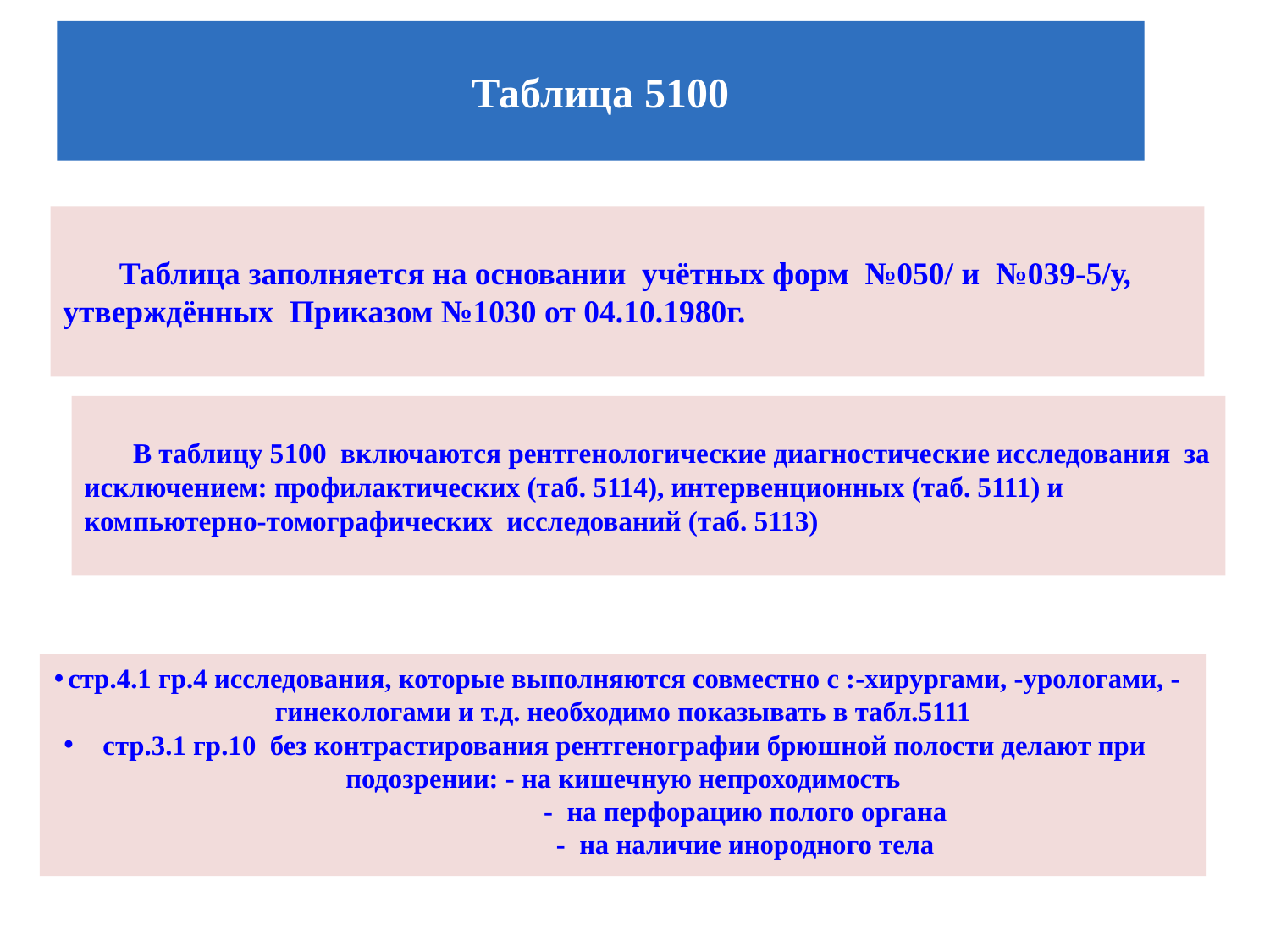

# Таблица 5100
       Таблица заполняется на основании  учётных форм  №050/ и  №039-5/у,  утверждённых  Приказом №1030 от 04.10.1980г.
       В таблицу 5100  включаются рентгенологические диагностические исследования  за исключением: профилактических (таб. 5114), интервенционных (таб. 5111) и компьютерно-томографических  исследований (таб. 5113)
стр.4.1 гр.4 исследования, которые выполняются совместно с :-хирургами, -урологами, -гинекологами и т.д. необходимо показывать в табл.5111
стр.3.1 гр.10  без контрастирования рентгенографии брюшной полости делают при подозрении: - на кишечную непроходимость
                                      -  на перфорацию полого органа
                                      -  на наличие инородного тела